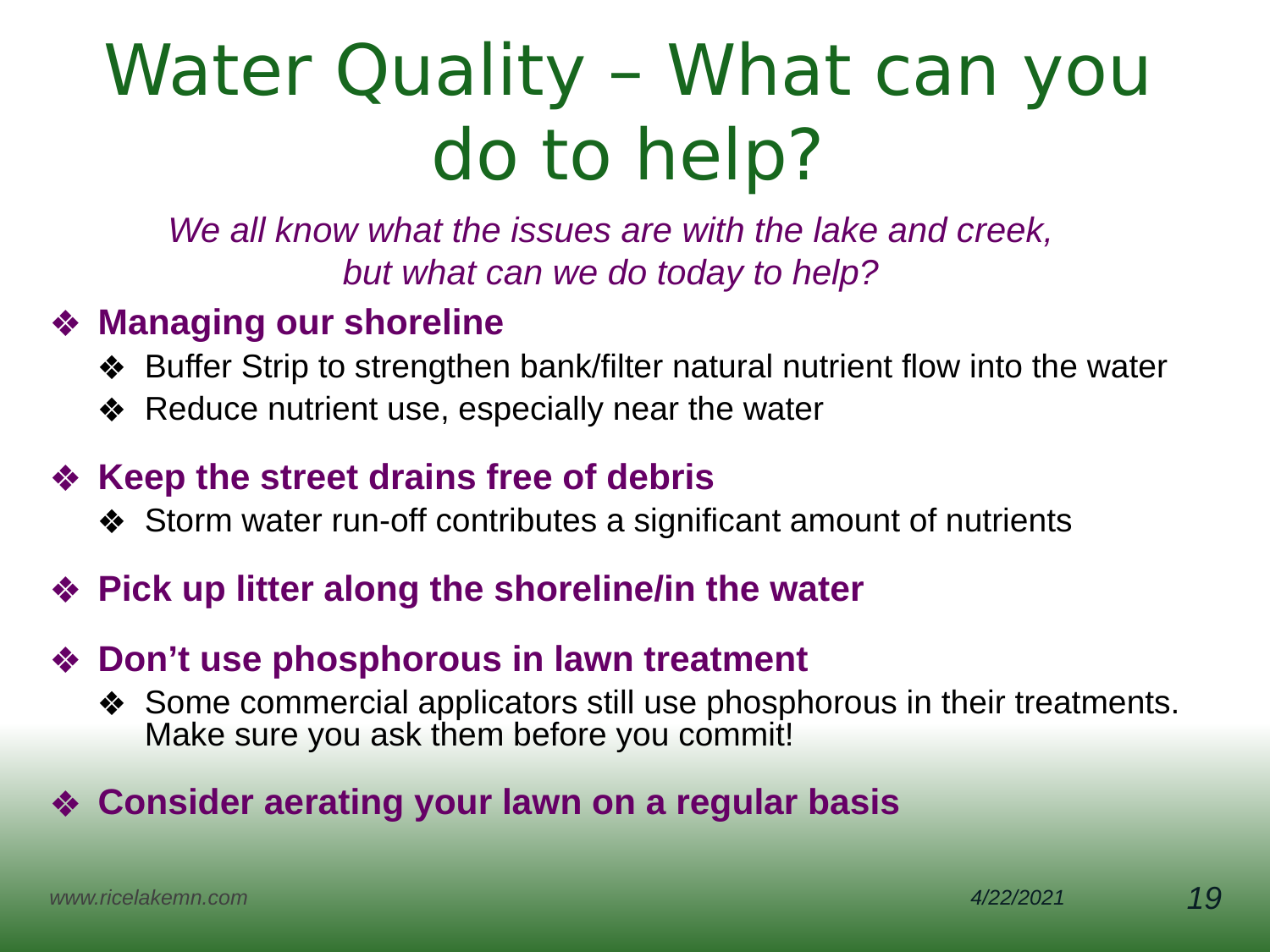

# Water Quality – What can you do to help?
We all know what the issues are with the lake and creek, but what can we do today to help?
Managing our shoreline
Buffer Strip to strengthen bank/filter natural nutrient flow into the water
Reduce nutrient use, especially near the water
Keep the street drains free of debris
Storm water run-off contributes a significant amount of nutrients
Pick up litter along the shoreline/in the water
Don’t use phosphorous in lawn treatment
Some commercial applicators still use phosphorous in their treatments. Make sure you ask them before you commit!
Consider aerating your lawn on a regular basis
www.ricelakemn.com
4/22/2021
19